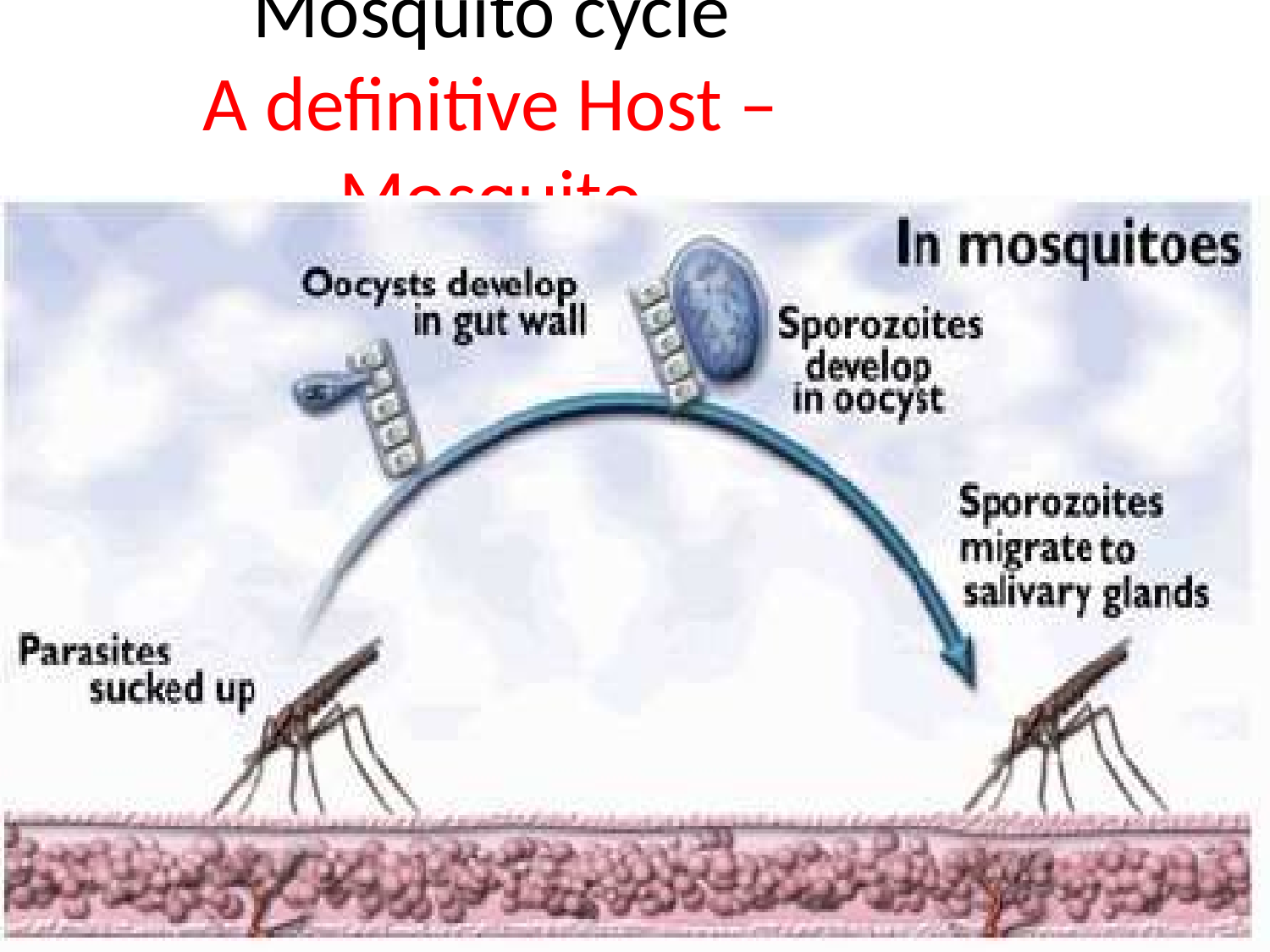

# Mosquito cycle
A definitive Host – Mosquito